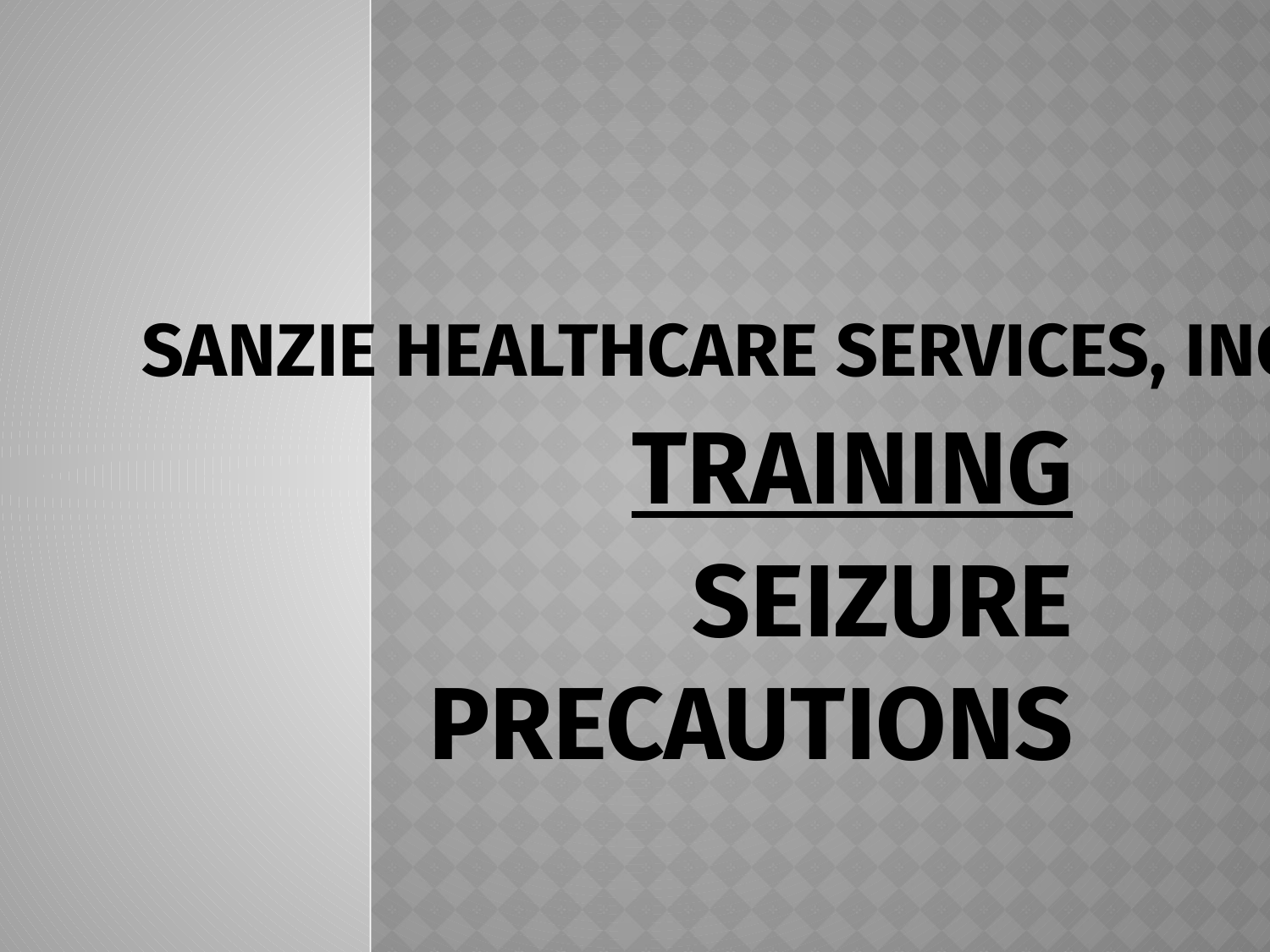

# SANZIE HEALTHCARE SERVICES, INC.
TRAINING
SEIZURE PRECAUTIONS